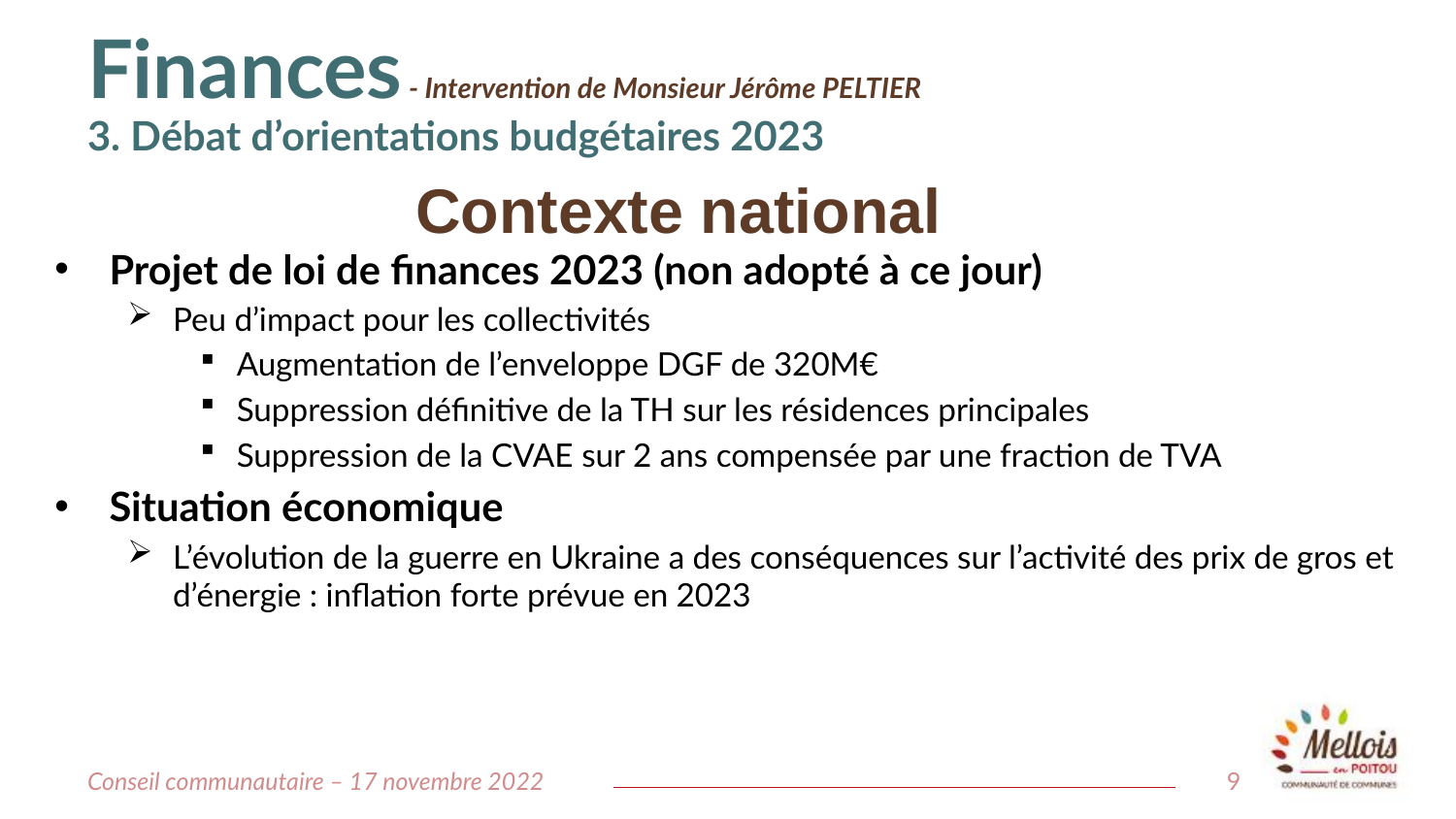

# Finances - Intervention de Monsieur Jérôme PELTIER
3. Débat d’orientations budgétaires 2023

Contexte national
Projet de loi de finances 2023 (non adopté à ce jour)
Peu d’impact pour les collectivités
Augmentation de l’enveloppe DGF de 320M€
Suppression définitive de la TH sur les résidences principales
Suppression de la CVAE sur 2 ans compensée par une fraction de TVA
Situation économique
L’évolution de la guerre en Ukraine a des conséquences sur l’activité des prix de gros et d’énergie : inflation forte prévue en 2023
Conseil communautaire – 17 novembre 2022
9